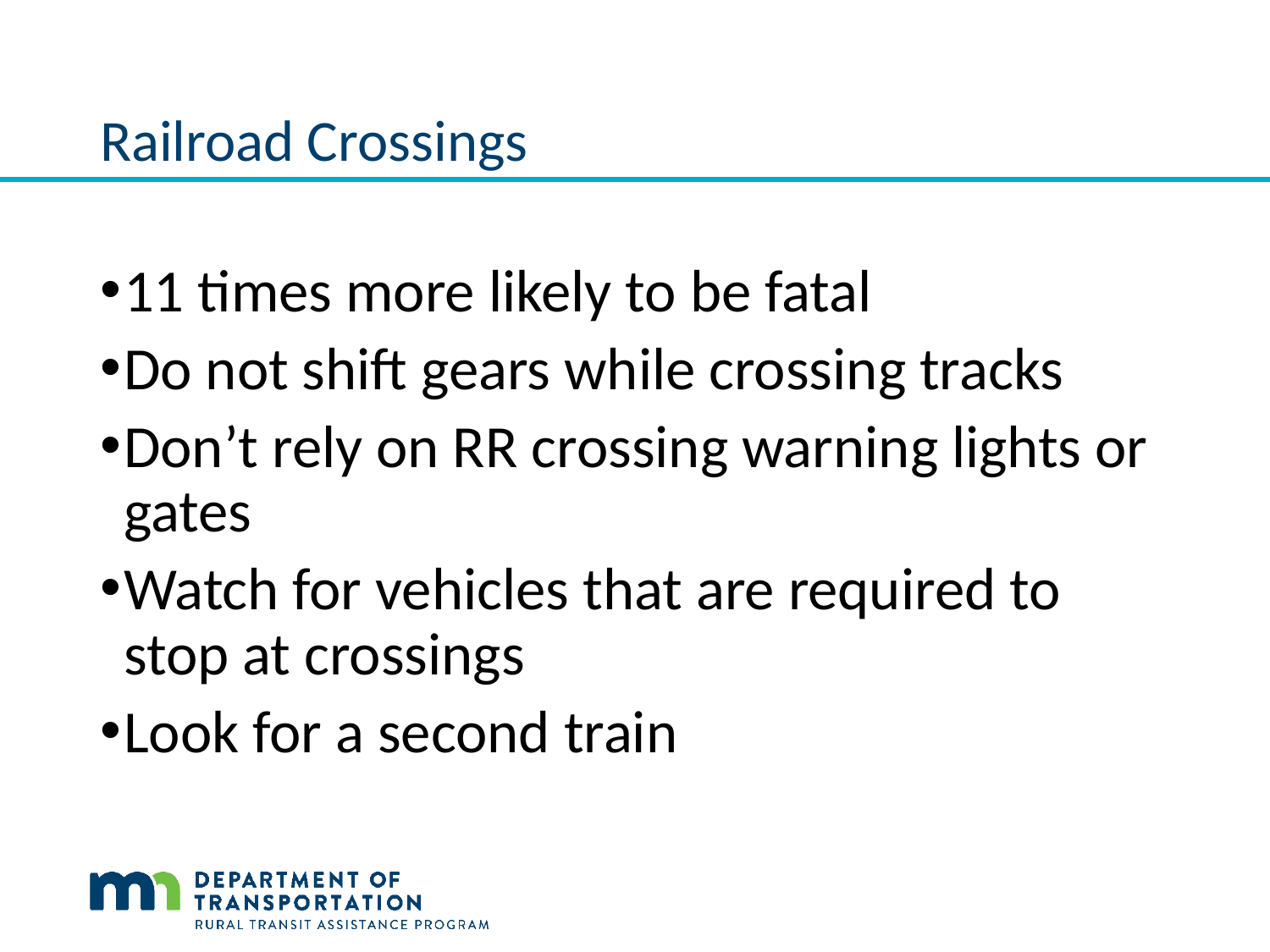

# Railroad Crossings
11 times more likely to be fatal
Do not shift gears while crossing tracks
Don’t rely on RR crossing warning lights or gates
Watch for vehicles that are required to stop at crossings
Look for a second train